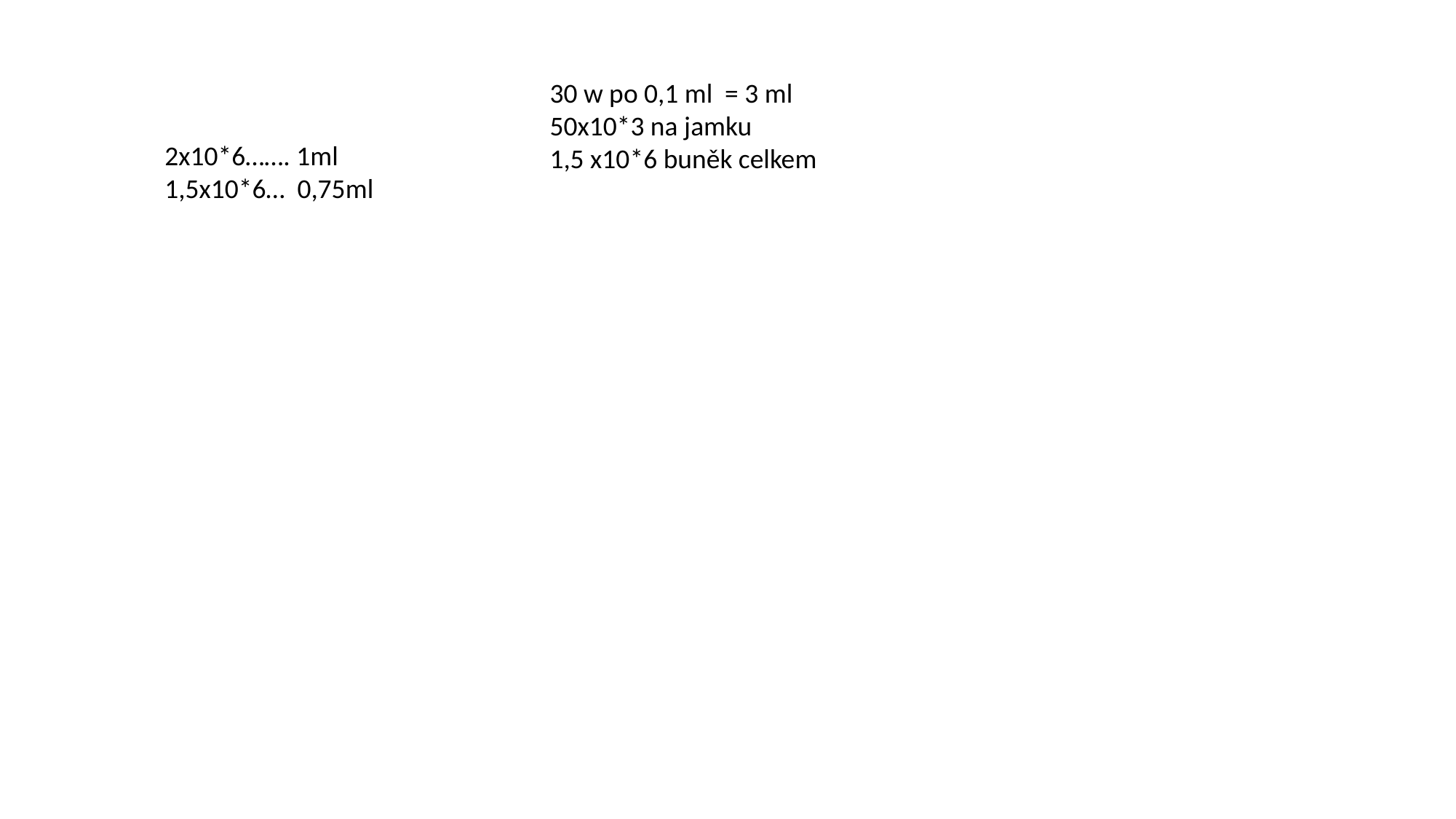

30 w po 0,1 ml  = 3 ml
50x10*3 na jamku
1,5 x10*6 buněk celkem
2x10*6……. 1ml
1,5x10*6…  0,75ml